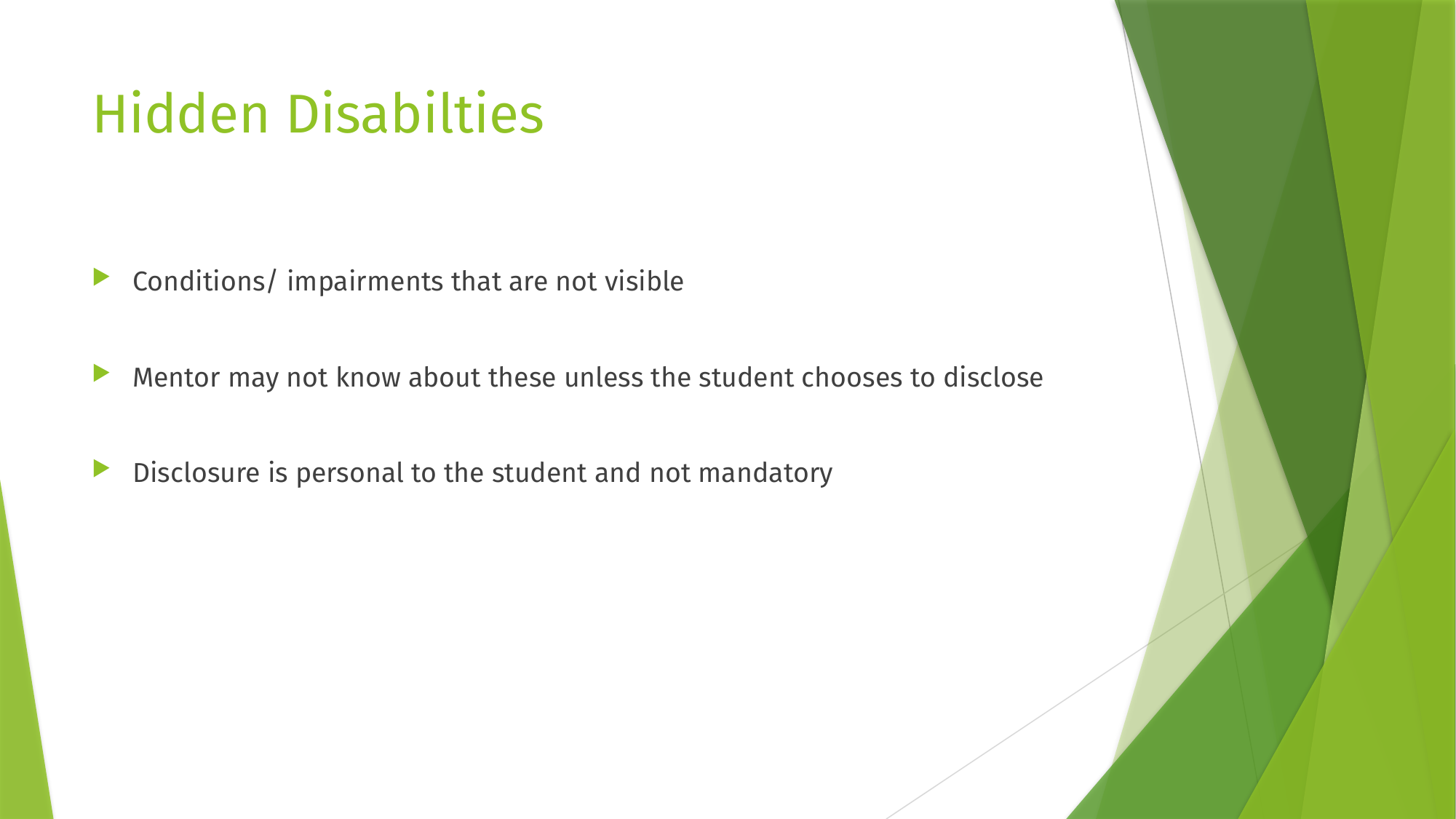

# Hidden Disabilties
Conditions/ impairments that are not visible

Mentor may not know about these unless the student chooses to disclose

Disclosure is personal to the student and not mandatory